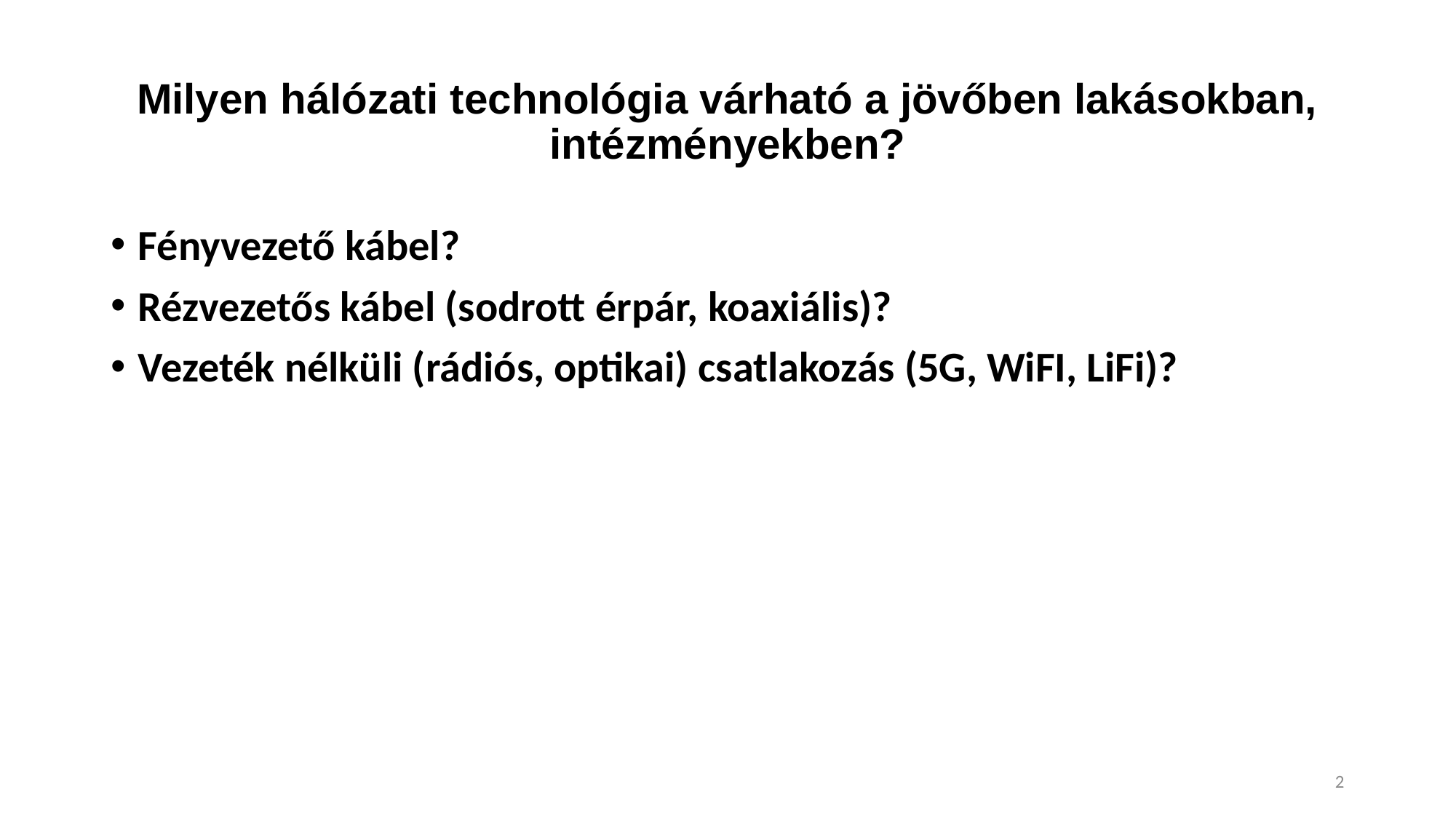

# Milyen hálózati technológia várható a jövőben lakásokban, intézményekben?
Fényvezető kábel?
Rézvezetős kábel (sodrott érpár, koaxiális)?
Vezeték nélküli (rádiós, optikai) csatlakozás (5G, WiFI, LiFi)?
2